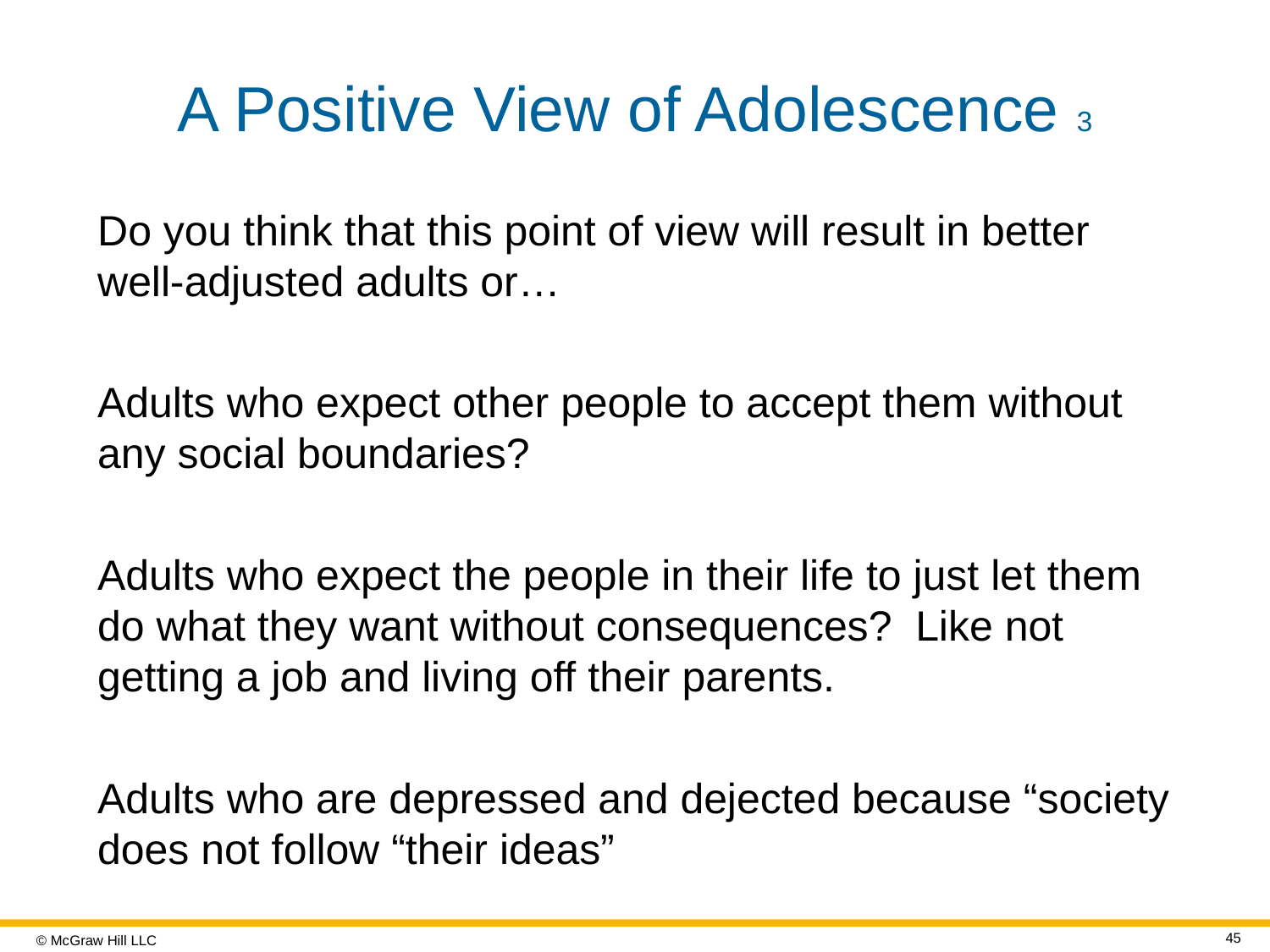

# A Positive View of Adolescence 3
Do you think that this point of view will result in better well-adjusted adults or…

Adults who expect other people to accept them without any social boundaries?

Adults who expect the people in their life to just let them do what they want without consequences?  Like not getting a job and living off their parents.

Adults who are depressed and dejected because “society does not follow “their ideas”
45